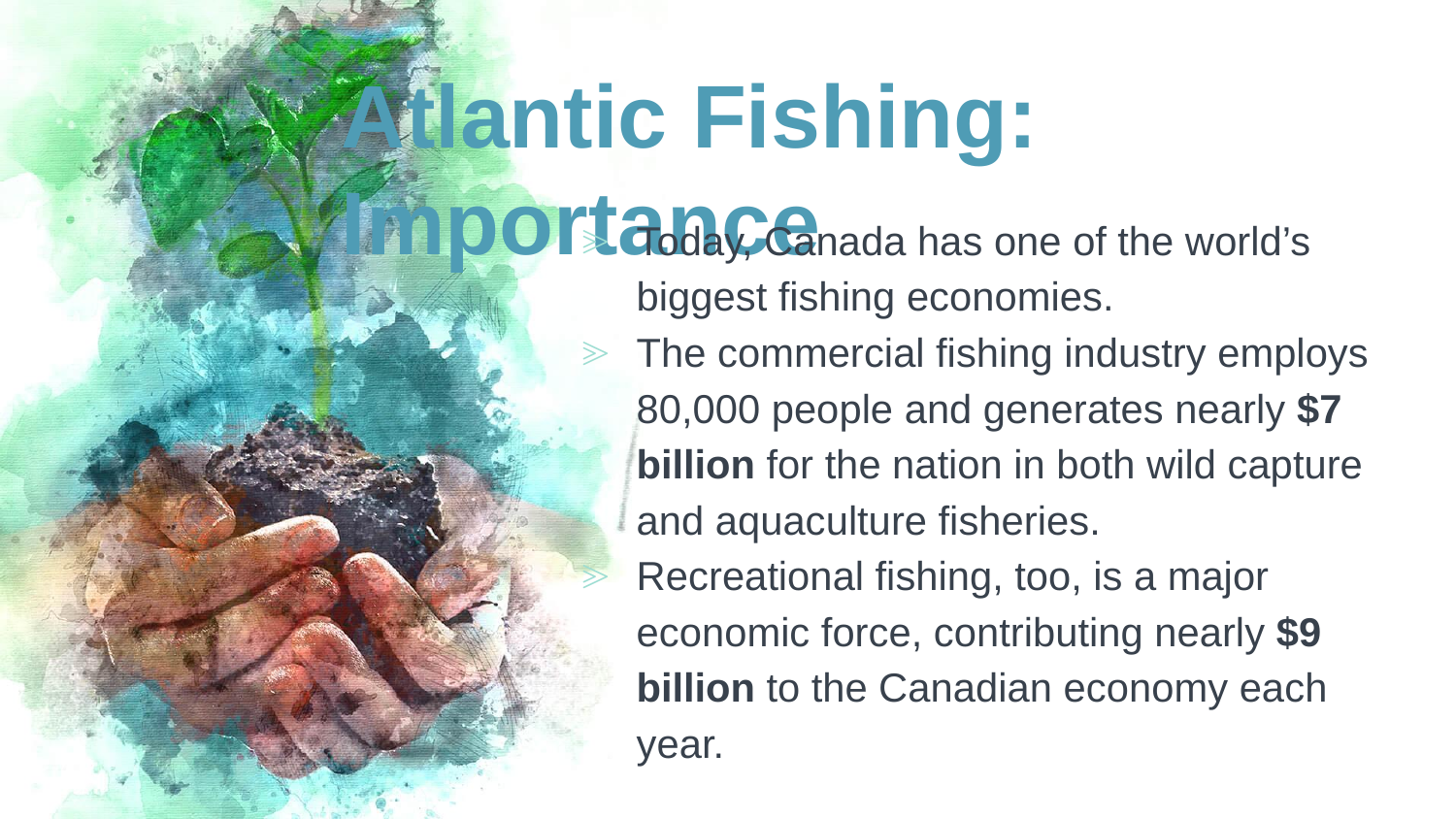

# Atlantic Fishing: Importance
Today, Canada has one of the world’s biggest fishing economies.
The commercial fishing industry employs 80,000 people and generates nearly $7 billion for the nation in both wild capture and aquaculture fisheries.
Recreational fishing, too, is a major economic force, contributing nearly $9 billion to the Canadian economy each year.